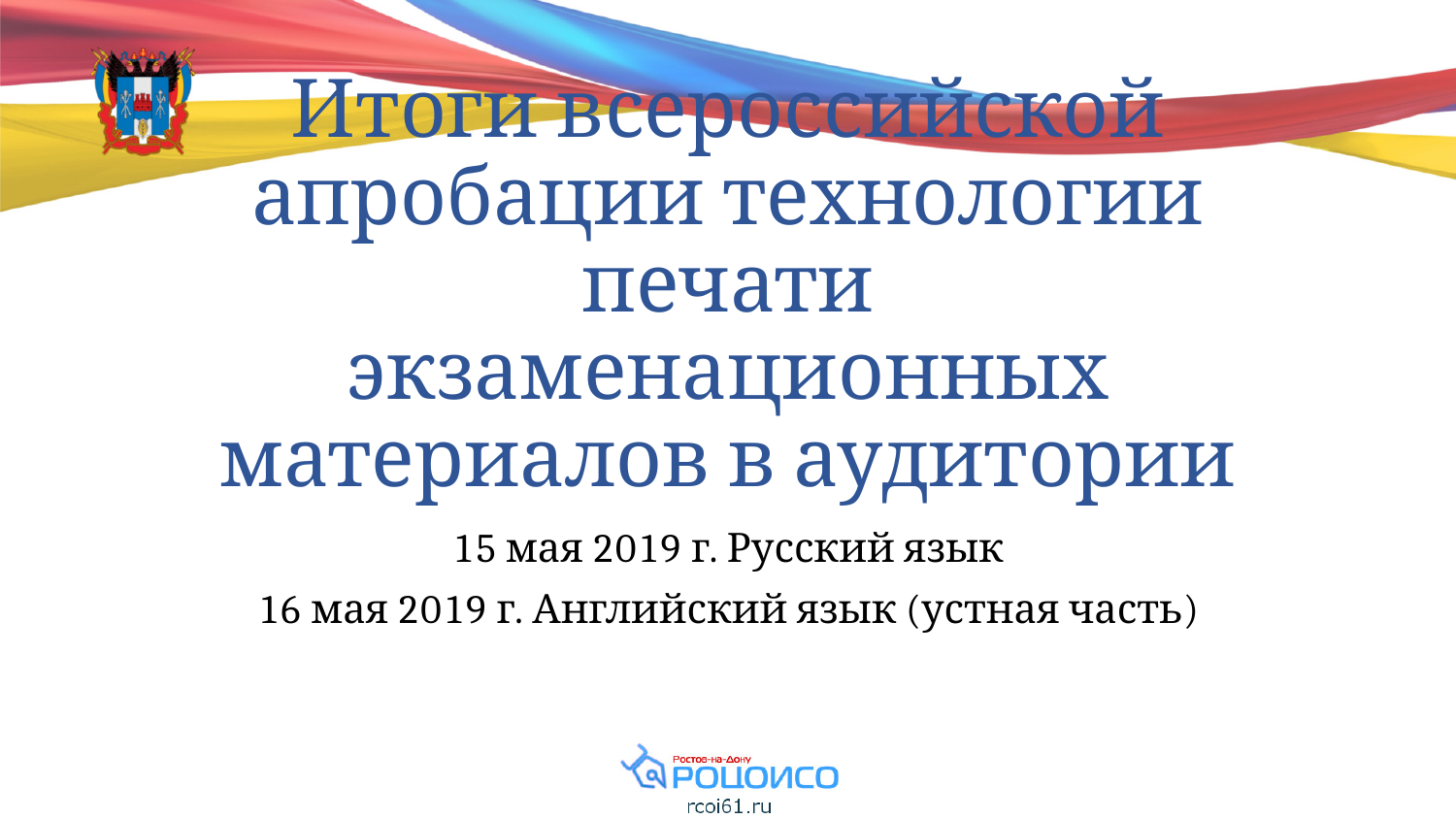

# Итоги всероссийской апробации технологии печати экзаменационных материалов в аудитории
15 мая 2019 г. Русский язык
16 мая 2019 г. Английский язык (устная часть)